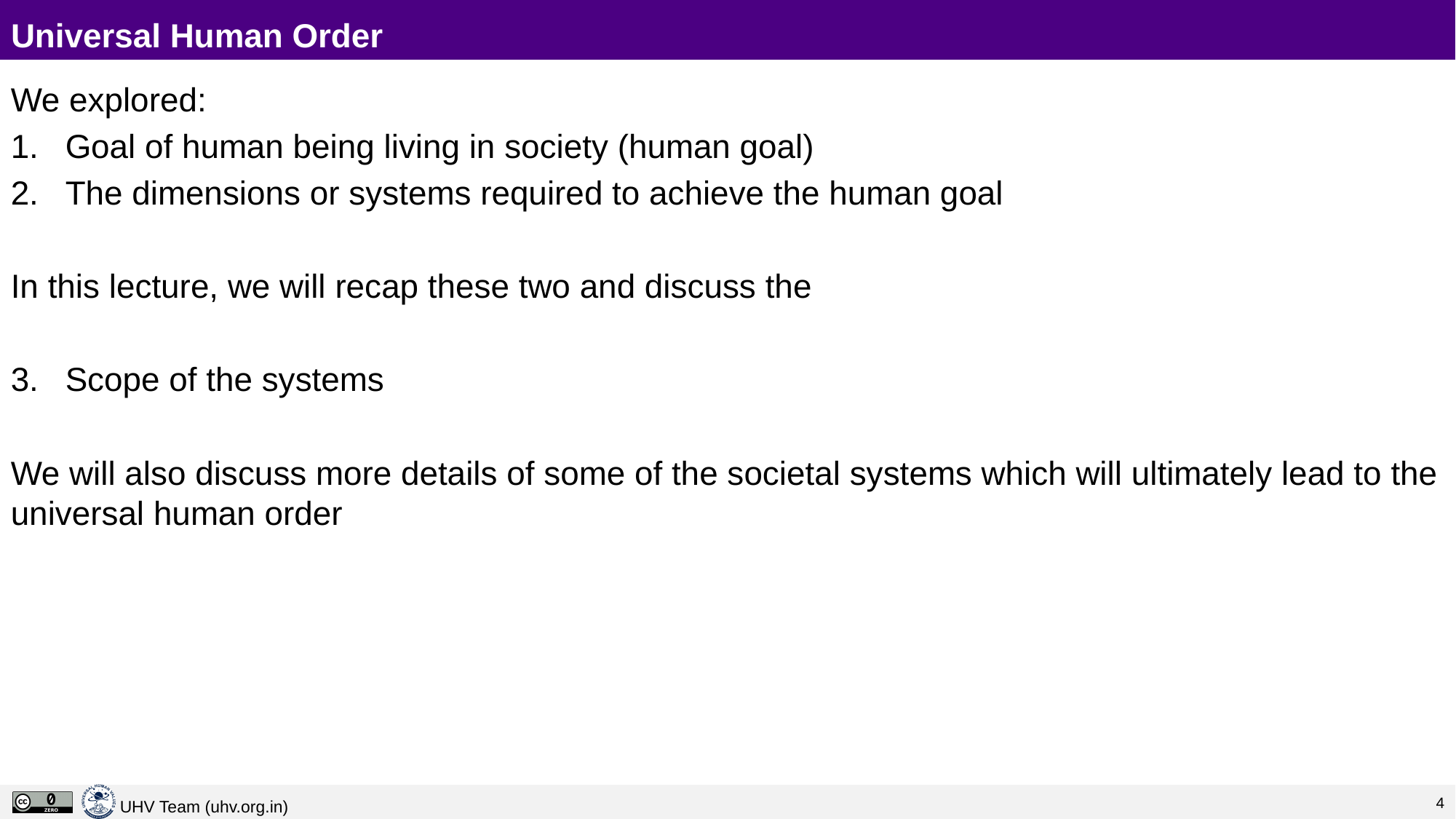

# Universal Human Order
We explored:
Goal of human being living in society (human goal)
The dimensions or systems required to achieve the human goal

In this lecture, we will recap these two and discuss the

Scope of the systems

We will also discuss more details of some of the societal systems which will ultimately lead to the universal human order